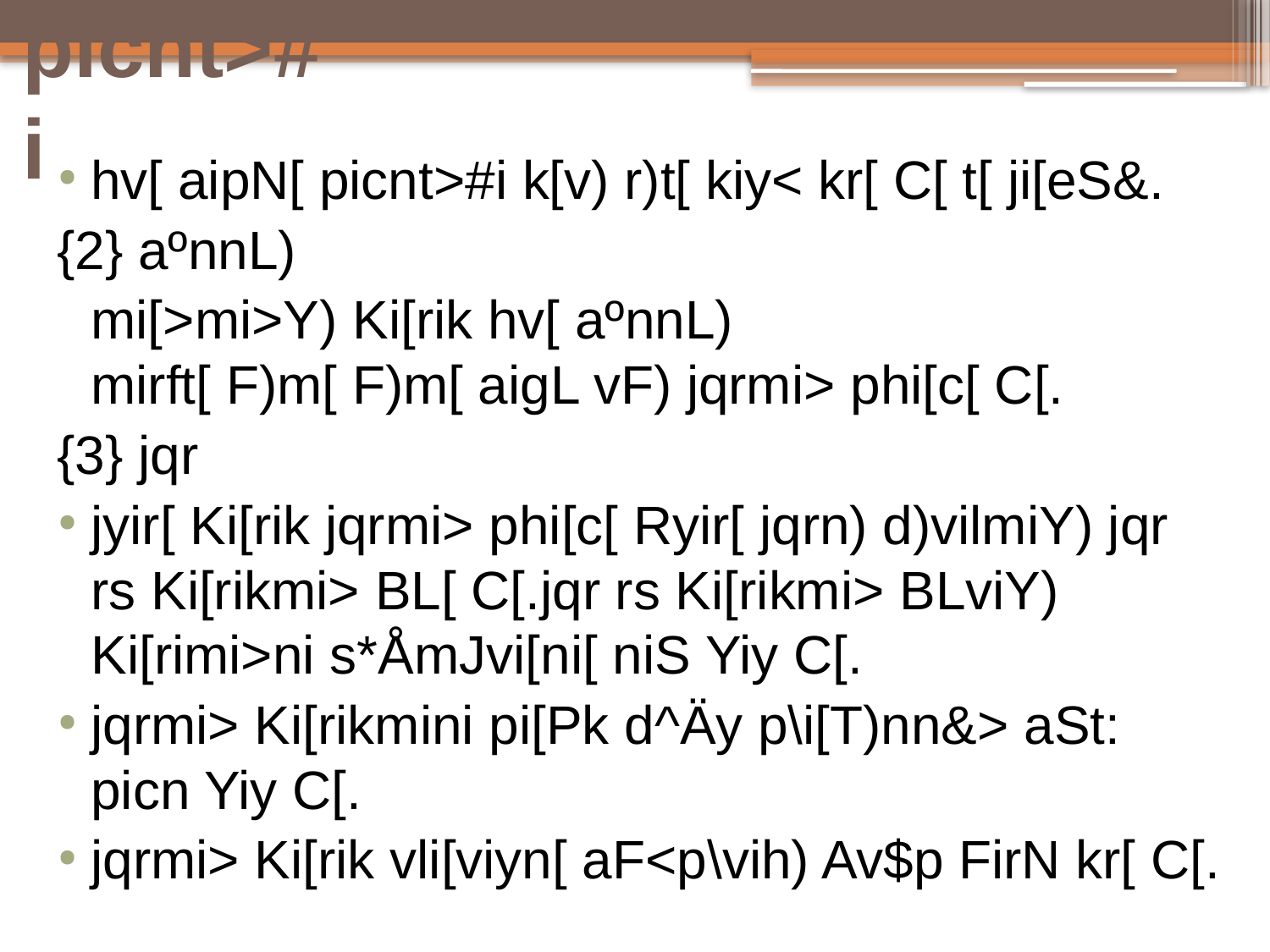

# picnt>#i
hv[ aipN[ picnt>#i k[v) r)t[ kiy< kr[ C[ t[ ji[eS&.
{2} aºnnL)
		mi[>mi>Y) Ki[rik hv[ aºnnL) mirft[ F)m[ F)m[ aigL vF) jqrmi> phi[c[ C[.
{3} jqr
jyir[ Ki[rik jqrmi> phi[c[ Ryir[ jqrn) d)vilmiY) jqr rs Ki[rikmi> BL[ C[.jqr rs Ki[rikmi> BLviY) Ki[rimi>ni s*ÅmJvi[ni[ niS Yiy C[.
jqrmi> Ki[rikmini pi[Pk d^Äy p\i[T)nn&> aSt: picn Yiy C[.
jqrmi> Ki[rik vli[viyn[ aF<p\vih) Av$p FirN kr[ C[.